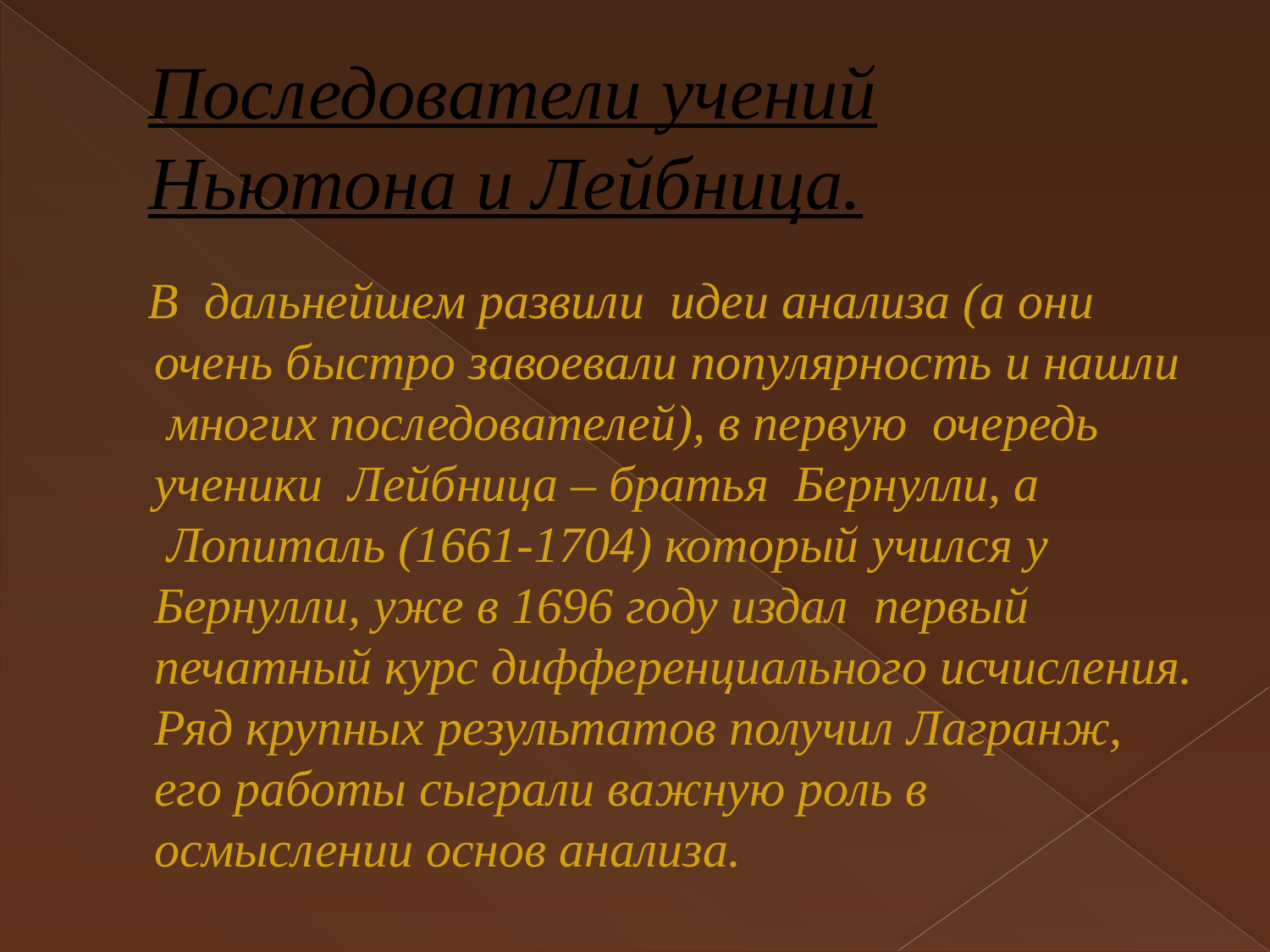

# Последователи учений Ньютона и Лейбница.
     В  дальнейшем развили  идеи анализа (а они очень быстро завоевали популярность и нашли
 многих последователей), в первую  очередь ученики  Лейбница – братья  Бернулли, а
 Лопиталь (1661-1704) который учился у      Бернулли, уже в 1696 году издал  первый печатный курс дифференциального исчисления.
Ряд крупных результатов получил Лагранж, его работы сыграли важную роль в осмыслении основ анализа.